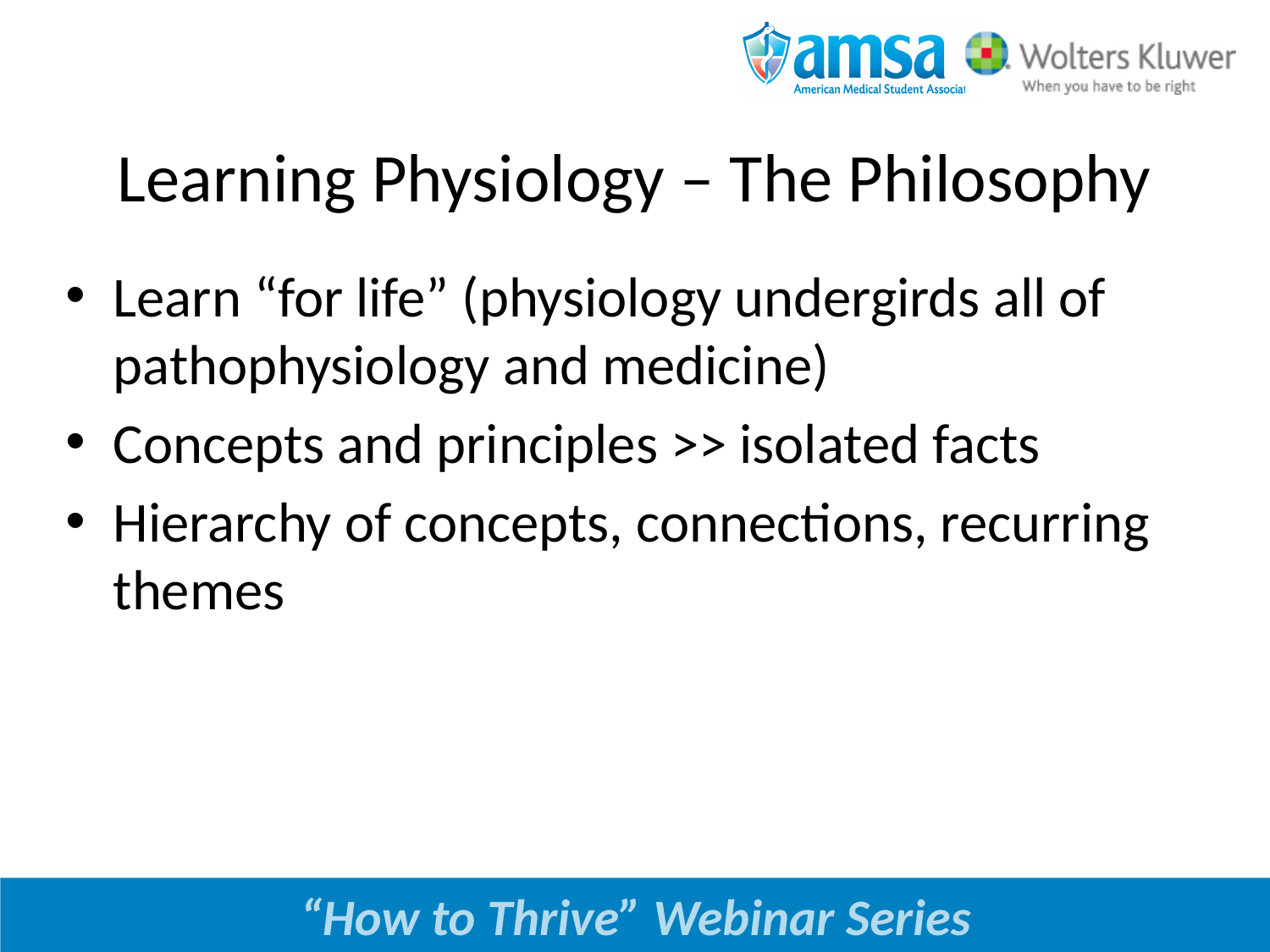

Learning Physiology – The Philosophy
Learn “for life” (physiology undergirds all of pathophysiology and medicine)
Concepts and principles >> isolated facts
Hierarchy of concepts, connections, recurring themes